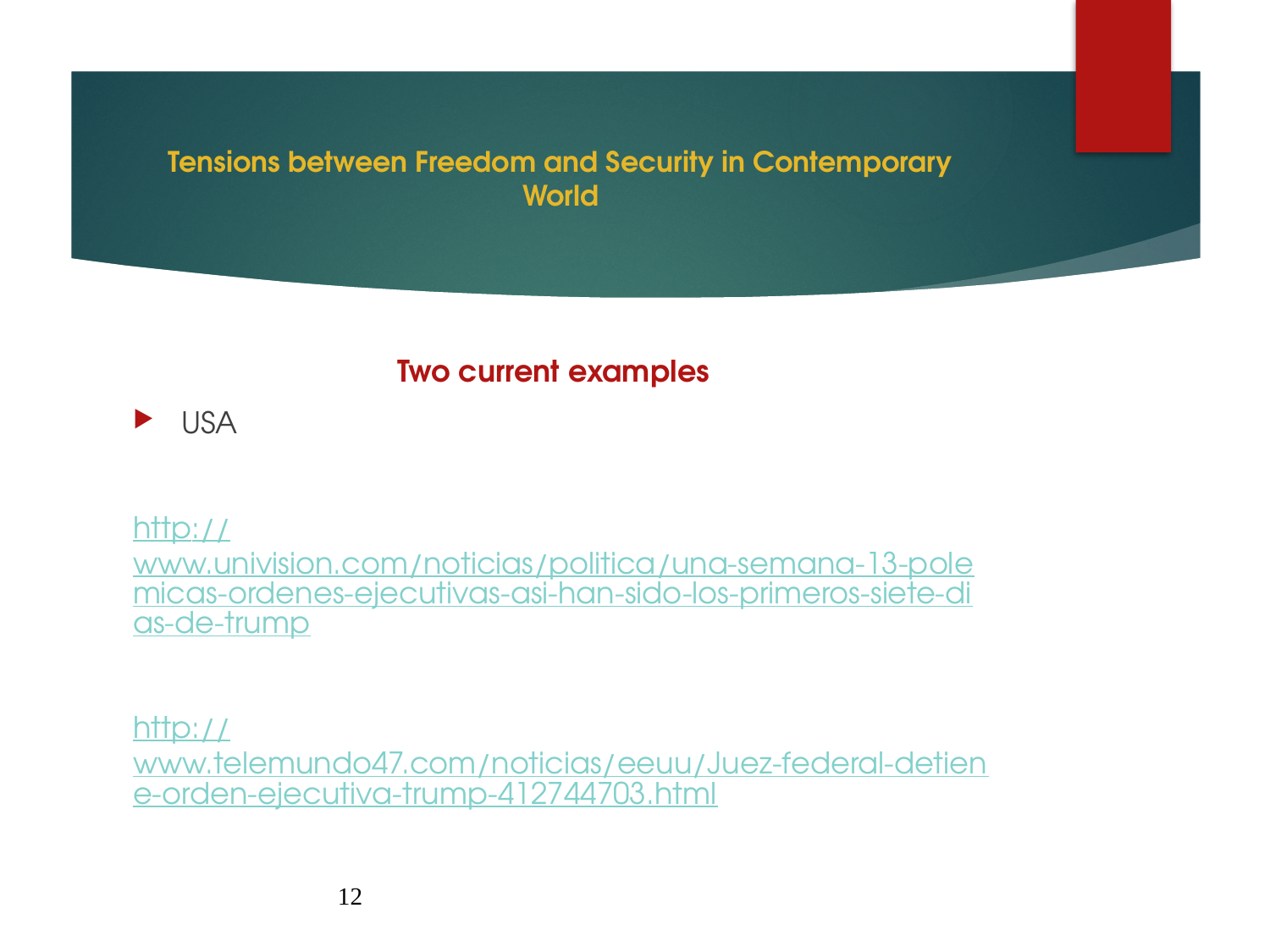

# Tensions between Freedom and Security in Contemporary World
                                Two current examples
USA

http://www.univision.com/noticias/politica/una-semana-13-polemicas-ordenes-ejecutivas-asi-han-sido-los-primeros-siete-dias-de-trump

http://www.telemundo47.com/noticias/eeuu/Juez-federal-detiene-orden-ejecutiva-trump-412744703.html

12